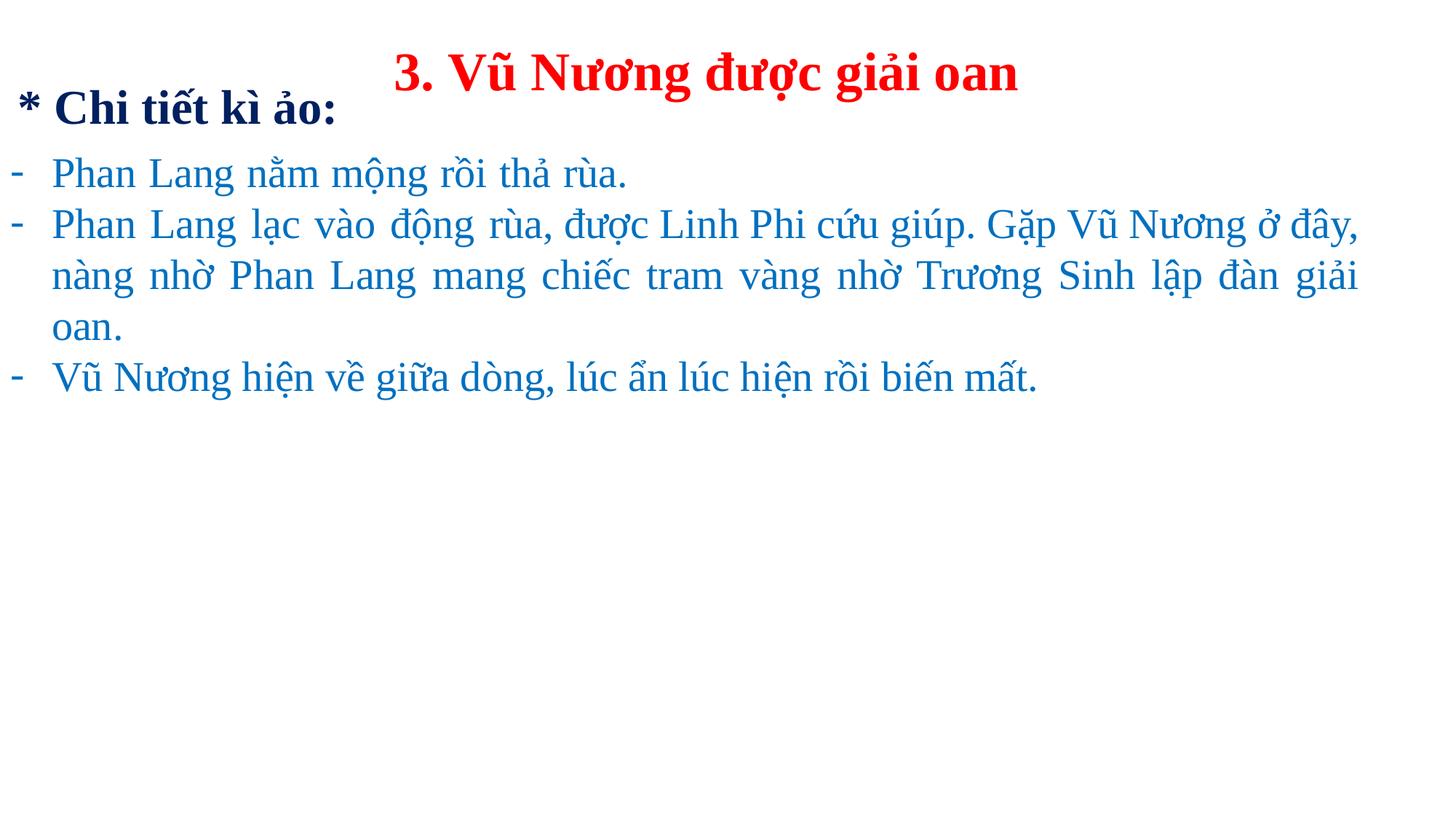

3. Vũ Nương được giải oan
* Chi tiết kì ảo:
Phan Lang nằm mộng rồi thả rùa.
Phan Lang lạc vào động rùa, được Linh Phi cứu giúp. Gặp Vũ Nương ở đây, nàng nhờ Phan Lang mang chiếc tram vàng nhờ Trương Sinh lập đàn giải oan.
Vũ Nương hiện về giữa dòng, lúc ẩn lúc hiện rồi biến mất.